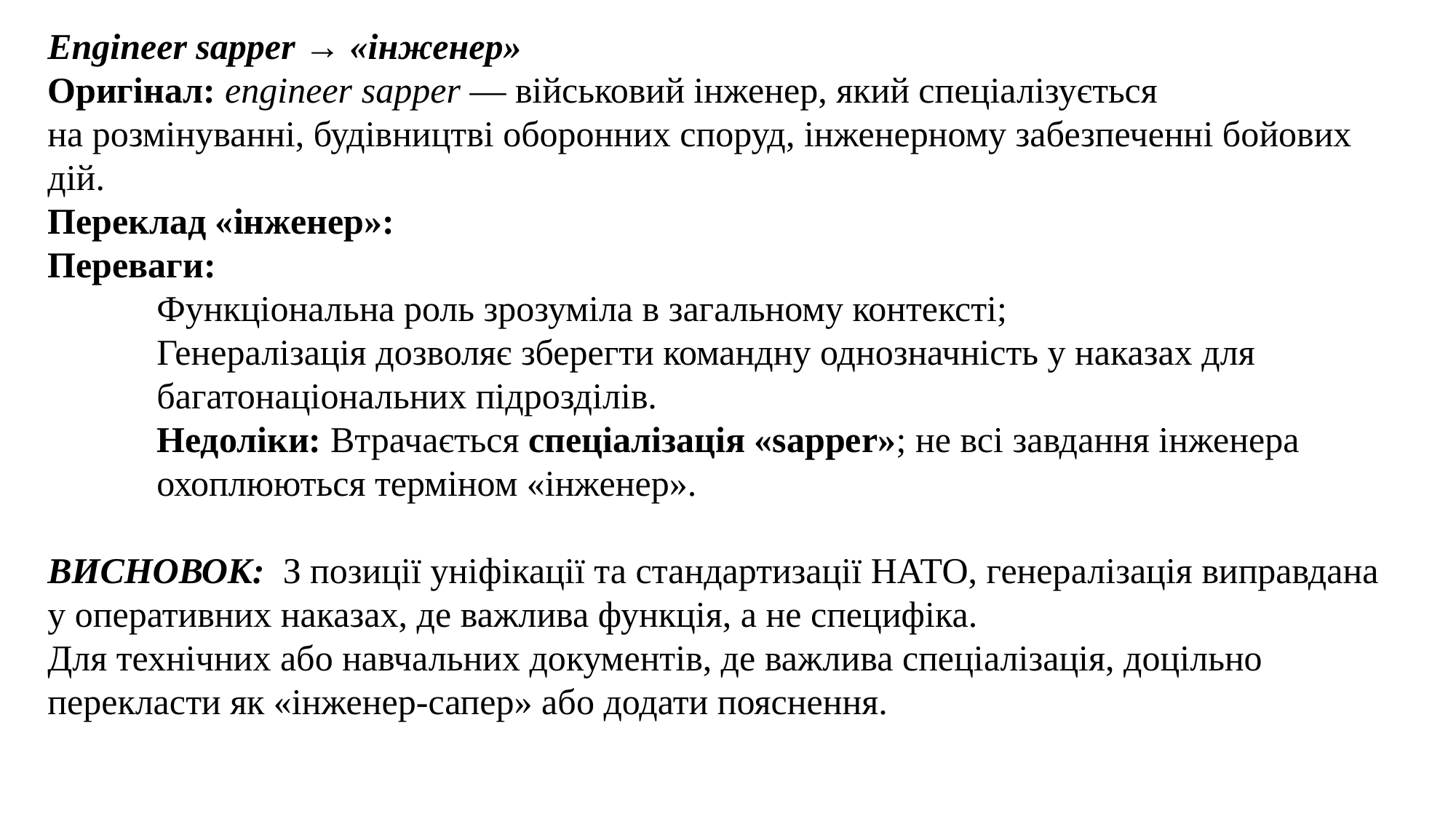

Engineer sapper → «інженер»
Оригінал: engineer sapper — військовий інженер, який спеціалізується на розмінуванні, будівництві оборонних споруд, інженерному забезпеченні бойових дій.
Переклад «інженер»:
Переваги:
Функціональна роль зрозуміла в загальному контексті;
Генералізація дозволяє зберегти командну однозначність у наказах для багатонаціональних підрозділів.
Недоліки: Втрачається спеціалізація «sapper»; не всі завдання інженера охоплюються терміном «інженер».

ВИСНОВОК:  З позиції уніфікації та стандартизації НАТО, генералізація виправдана у оперативних наказах, де важлива функція, а не специфіка.
Для технічних або навчальних документів, де важлива спеціалізація, доцільно перекласти як «інженер-сапер» або додати пояснення.